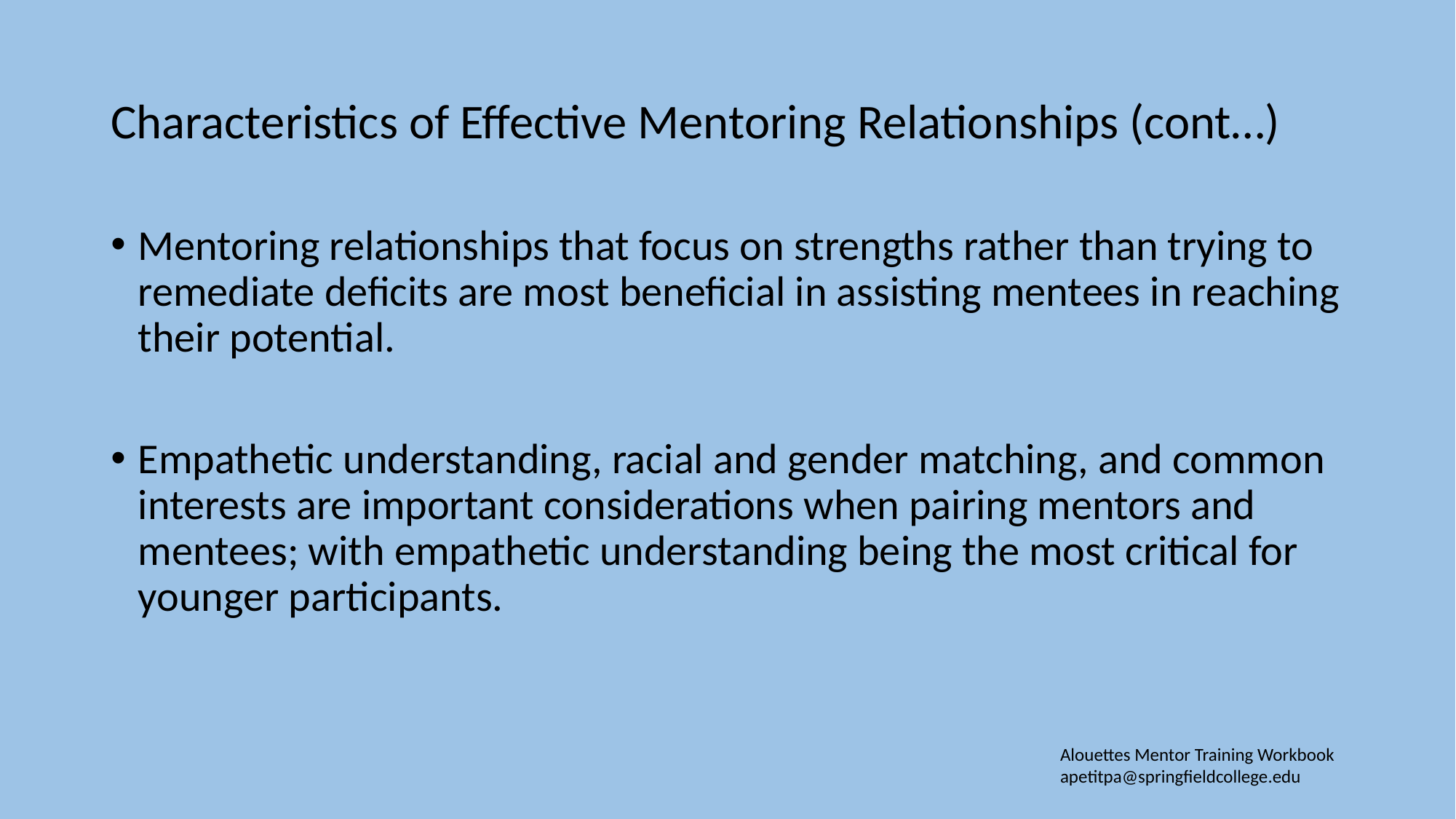

# Characteristics of Effective Mentoring Relationships (cont…)
Mentoring relationships that focus on strengths rather than trying to remediate deficits are most beneficial in assisting mentees in reaching their potential.

Empathetic understanding, racial and gender matching, and common interests are important considerations when pairing mentors and mentees; with empathetic understanding being the most critical for younger participants.

Alouettes Mentor Training Workbook apetitpa@springfieldcollege.edu